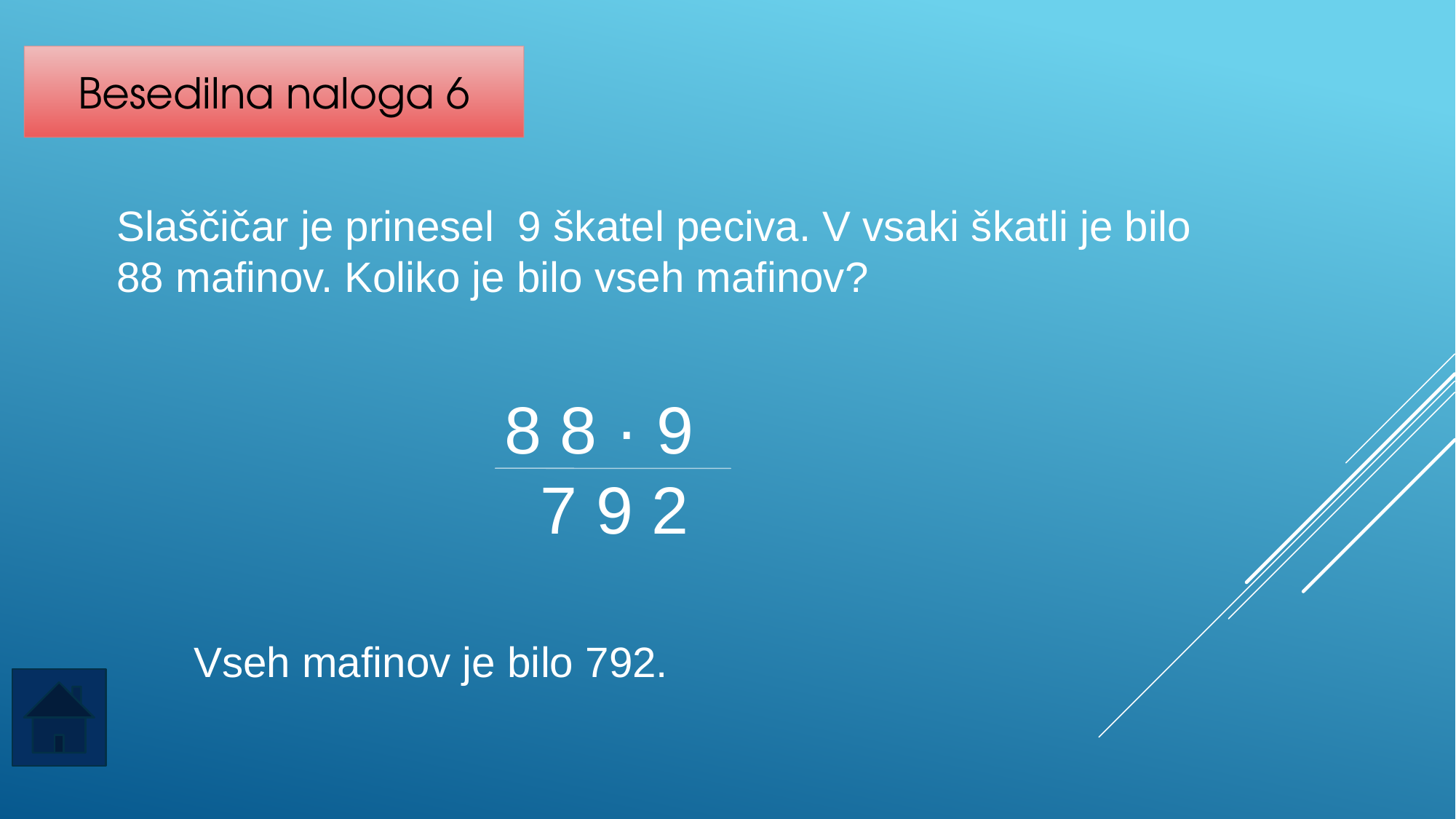

Besedilna naloga 6
Slaščičar je prinesel  9 škatel peciva. V vsaki škatli je bilo 88 mafinov. Koliko je bilo vseh mafinov?
       8 8 · 9
         7 9 2
Vseh mafinov je bilo 792.